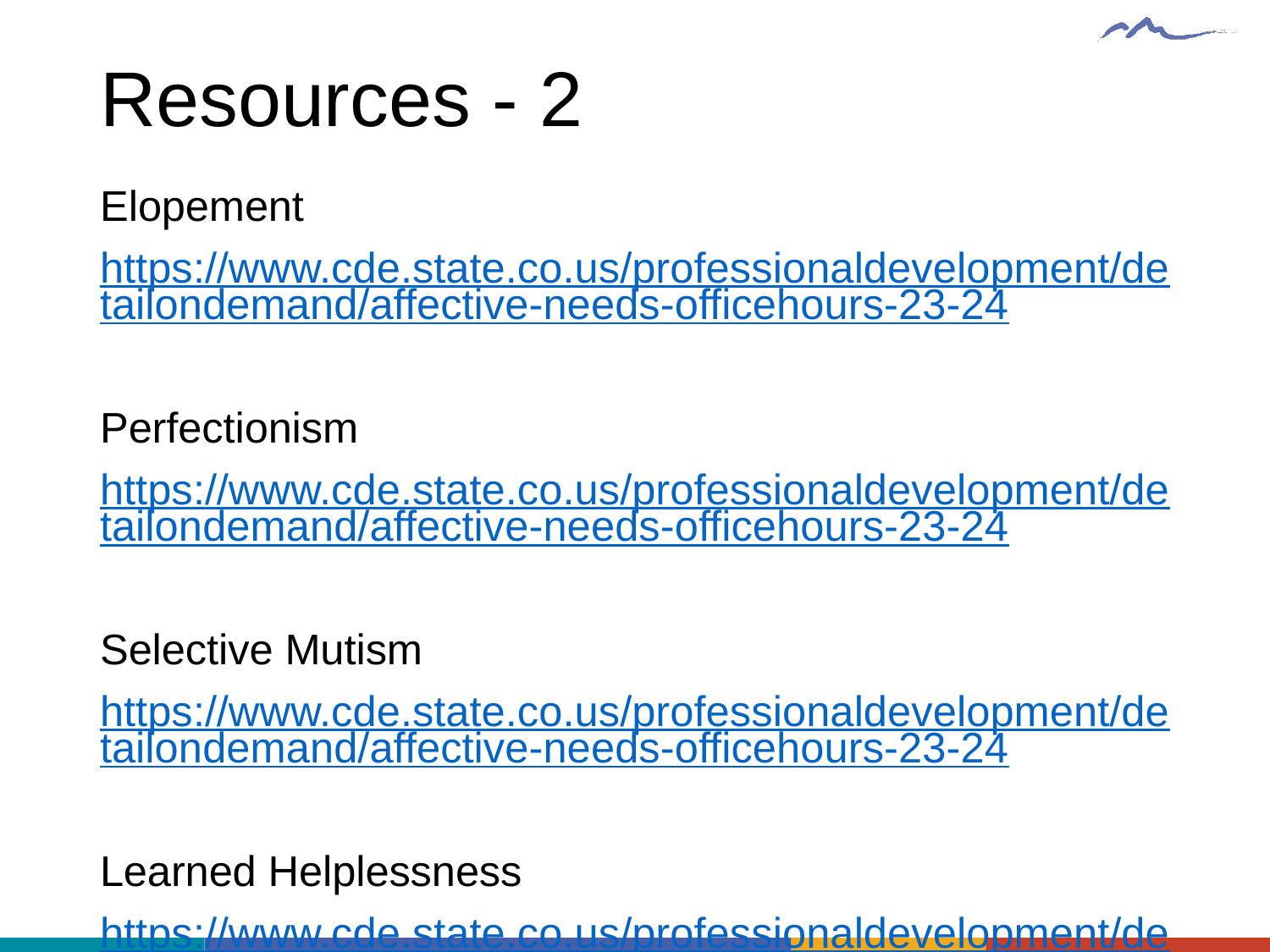

# Resources - 2
Elopement
https://www.cde.state.co.us/professionaldevelopment/detailondemand/affective-needs-officehours-23-24

Perfectionism
https://www.cde.state.co.us/professionaldevelopment/detailondemand/affective-needs-officehours-23-24

Selective Mutism
https://www.cde.state.co.us/professionaldevelopment/detailondemand/affective-needs-officehours-23-24

Learned Helplessness
https://www.cde.state.co.us/professionaldevelopment/detailondemand/affective-needs-officehours-23-24